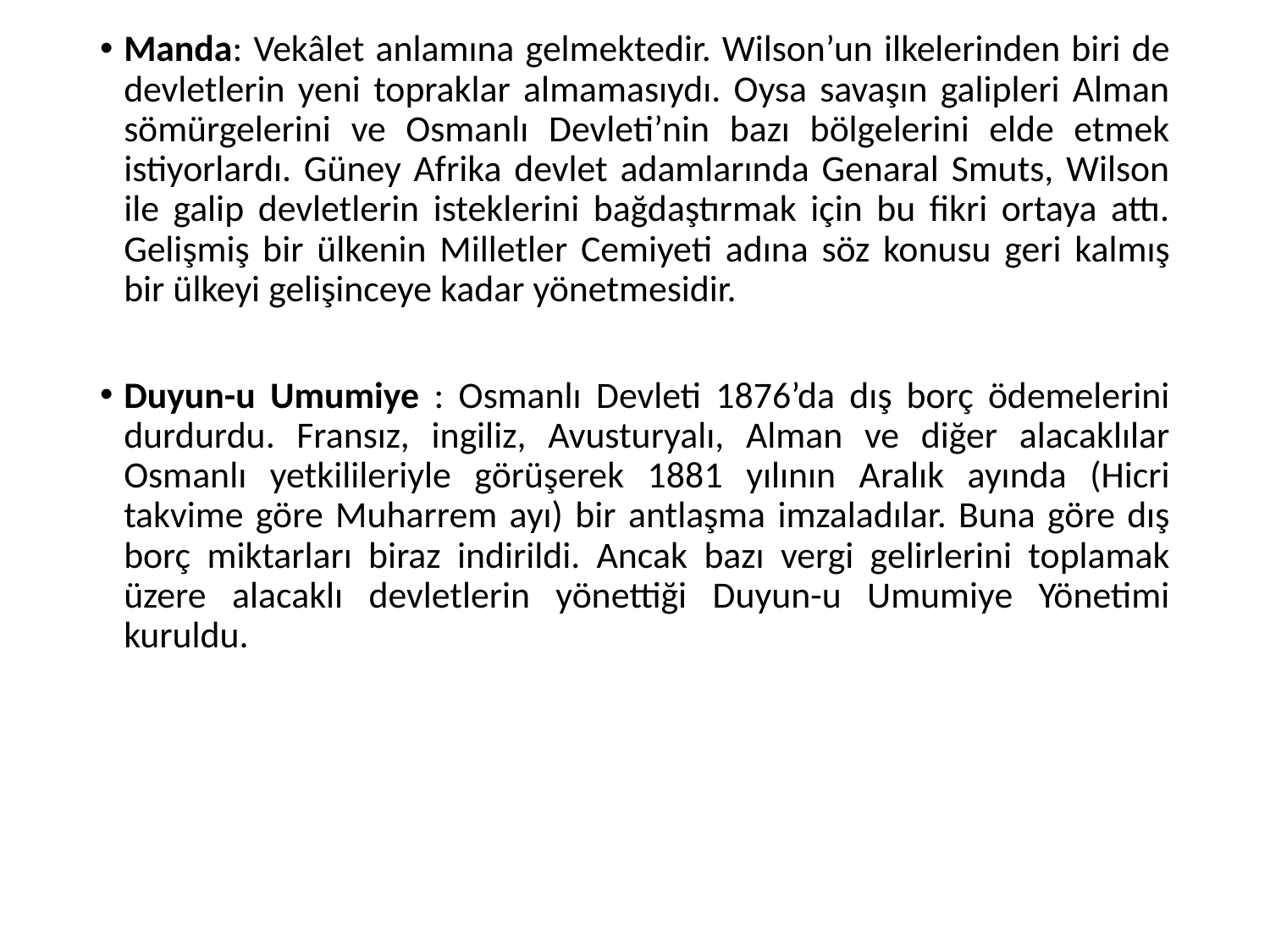

Manda: Vekâlet anlamına gelmektedir. Wilson’un ilkelerinden biri de devletlerin yeni topraklar almamasıydı. Oysa savaşın galipleri Alman sömürgelerini ve Osmanlı Devleti’nin bazı bölgelerini elde etmek istiyorlardı. Güney Afrika devlet adamlarında Genaral Smuts, Wilson ile galip devletlerin isteklerini bağdaştırmak için bu fikri ortaya attı. Gelişmiş bir ülkenin Milletler Cemiyeti adına söz konusu geri kalmış bir ülkeyi gelişinceye kadar yönetmesidir.

Duyun-u Umumiye : Osmanlı Devleti 1876’da dış borç ödemelerini durdurdu. Fransız, ingiliz, Avusturyalı, Alman ve diğer alacaklılar Osmanlı yetkilileriyle görüşerek 1881 yılının Aralık ayında (Hicri takvime göre Muharrem ayı) bir antlaşma imzaladılar. Buna göre dış borç miktarları biraz indirildi. Ancak bazı vergi gelirlerini toplamak üzere alacaklı devletlerin yönettiği Duyun-u Umumiye Yönetimi kuruldu.